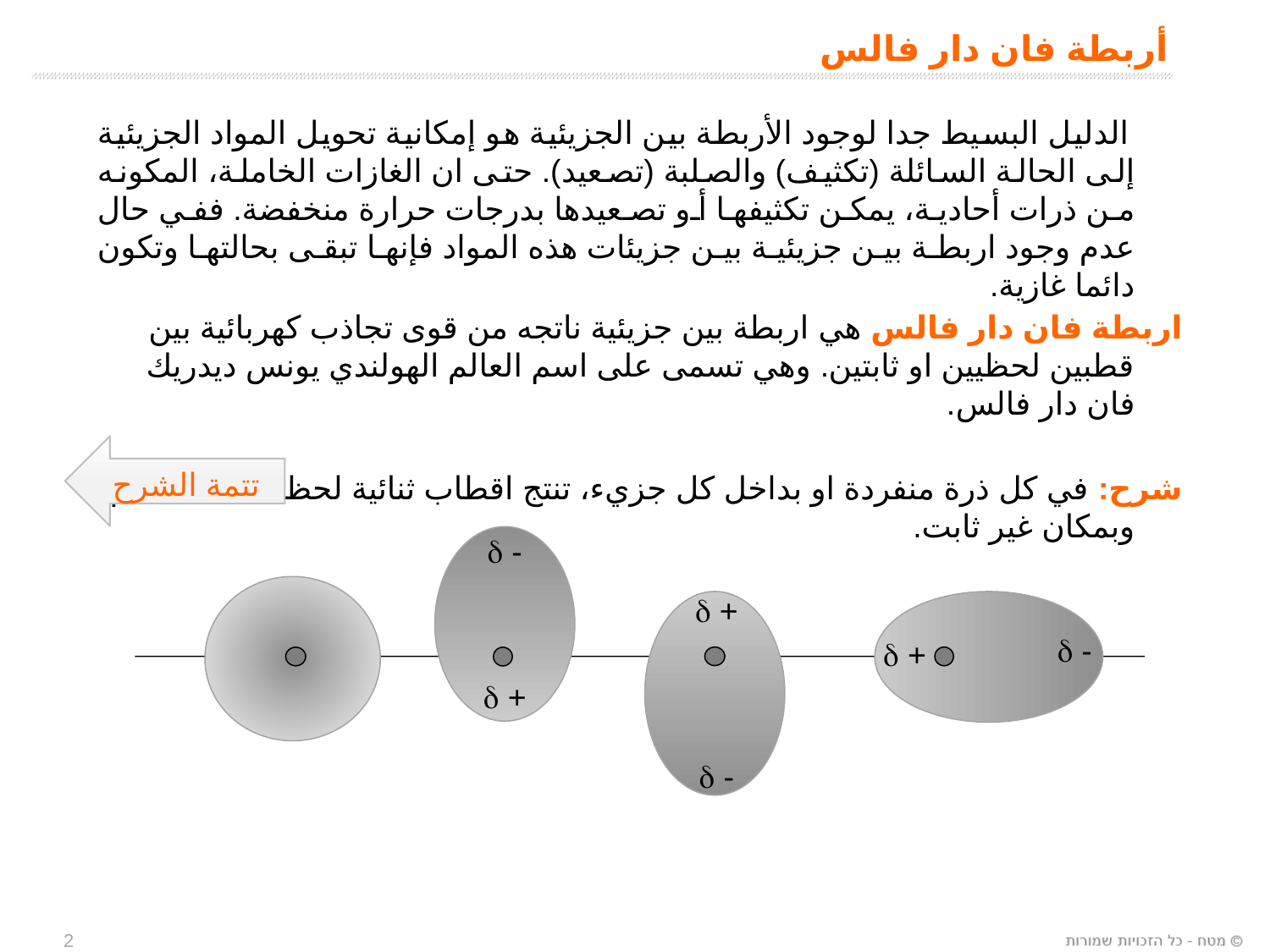

أربطة فان دار فالس

     الدليل البسيط جدا لوجود الأربطة بين الجزيئية هو إمكانية تحويل المواد الجزيئية إلى الحالة السائلة (تكثيف) والصلبة (تصعيد). حتى ان الغازات الخاملة، المكونه من ذرات أحادية، يمكن تكثيفها أو تصعيدها بدرجات حرارة منخفضة. ففي حال عدم وجود اربطة بين جزيئية بين جزيئات هذه المواد فإنها تبقى بحالتها وتكون دائما غازية.
اربطة فان دار فالس هي اربطة بين جزيئية ناتجه من قوى تجاذب كهربائية بين قطبين لحظيين او ثابتين. وهي تسمى على اسم العالم الهولندي يونس ديدريك فان دار فالس.

شرح: في كل ذرة منفردة او بداخل كل جزيء، تنتج اقطاب ثنائية لحظية بشكل دائم وبمكان غير ثابت.

تتمة الشرح
δ -

δ +

δ +

δ -

δ +

δ -

2